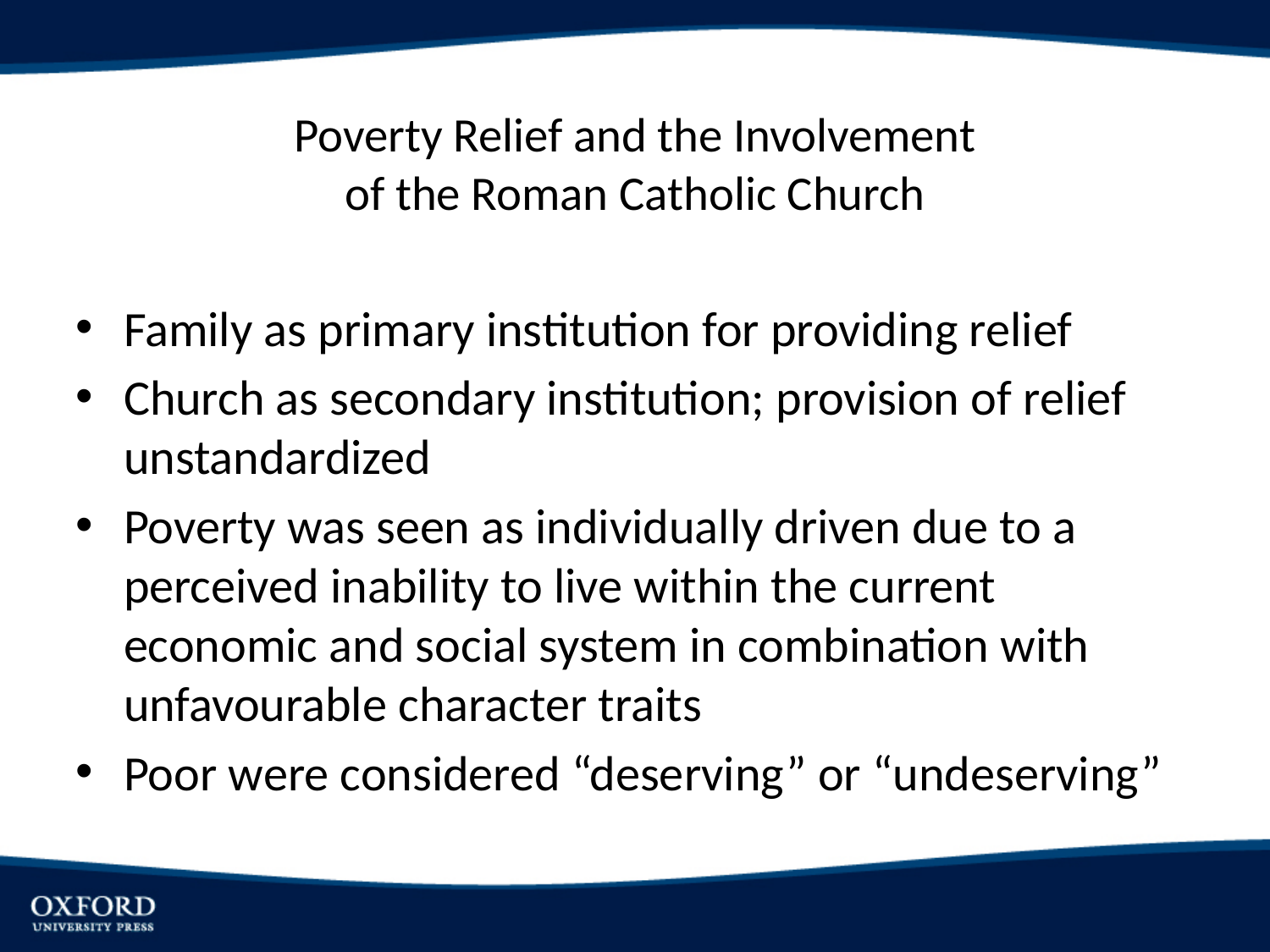

# Poverty Relief and the Involvement of the Roman Catholic Church
Family as primary institution for providing relief
Church as secondary institution; provision of relief unstandardized
Poverty was seen as individually driven due to a perceived inability to live within the current economic and social system in combination with unfavourable character traits
Poor were considered “deserving” or “undeserving”